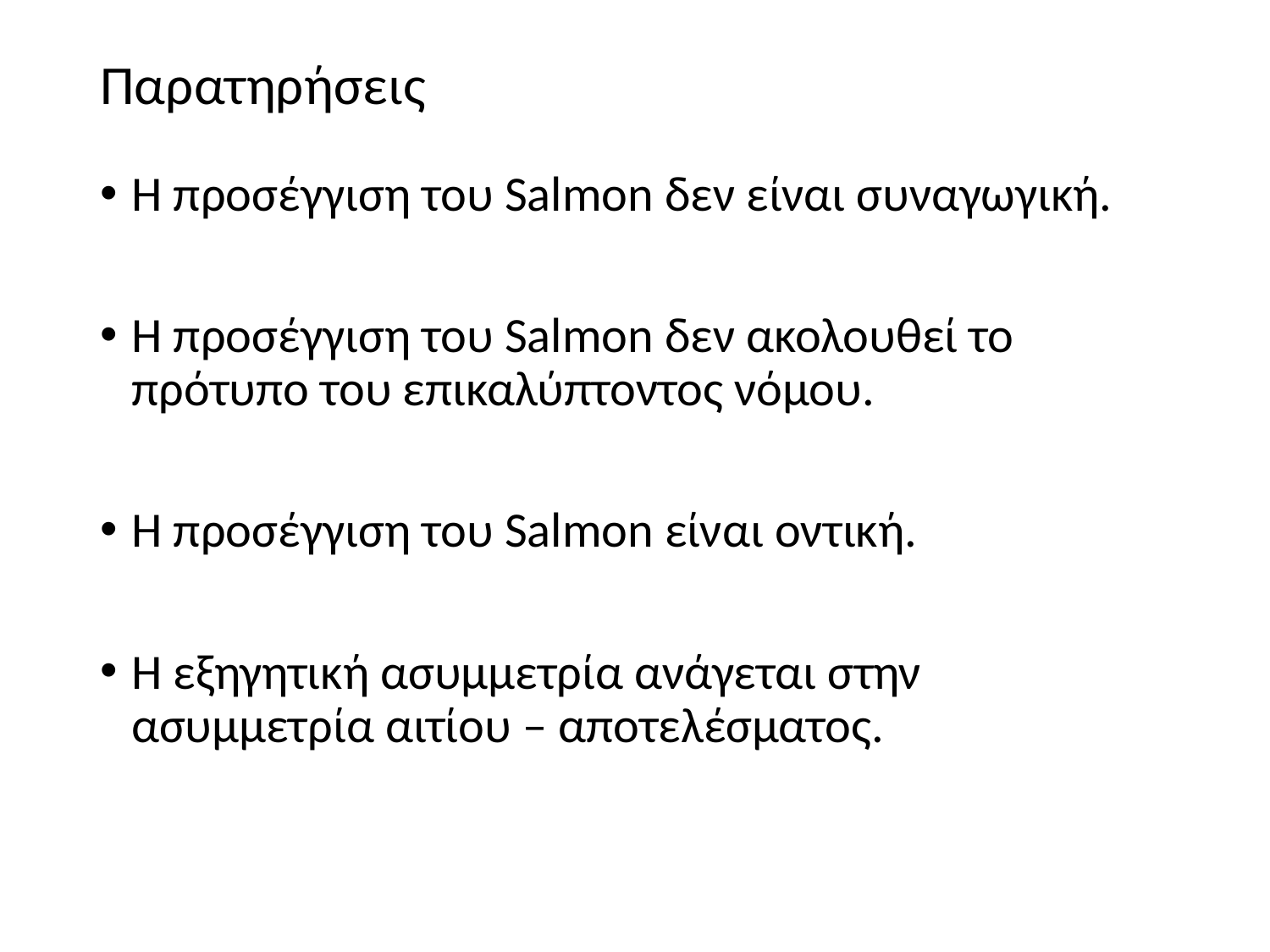

# Παρατηρήσεις
Η προσέγγιση του Salmon δεν είναι συναγωγική.

Η προσέγγιση του Salmon δεν ακολουθεί το πρότυπο του επικαλύπτοντος νόμου.

Η προσέγγιση του Salmon είναι οντική.

Η εξηγητική ασυμμετρία ανάγεται στην ασυμμετρία αιτίου – αποτελέσματος.